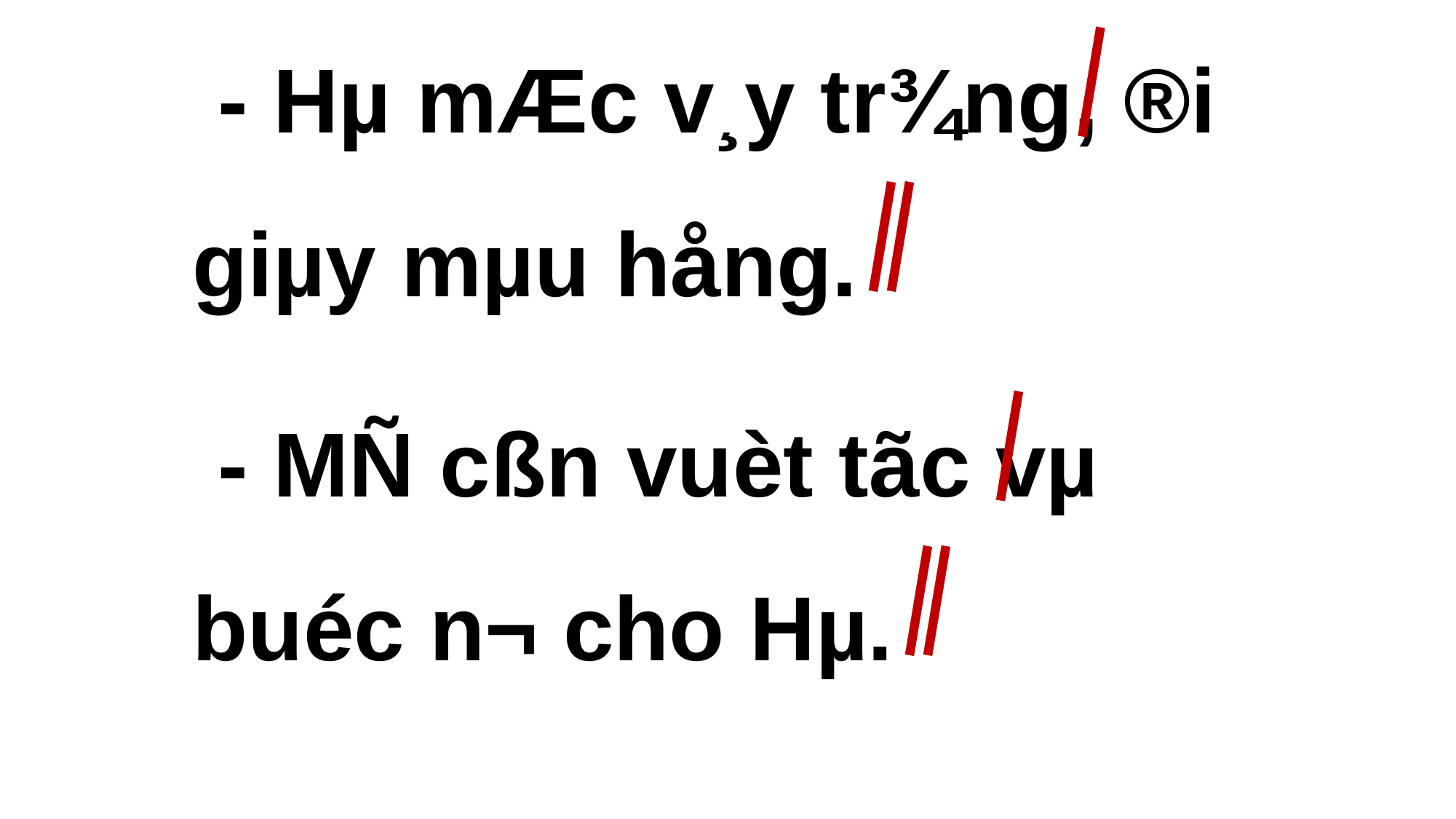

- Hµ mÆc v¸y tr¾ng, ®i giµy mµu hång.
 - MÑ cßn vuèt tãc vµ buéc n¬ cho Hµ.